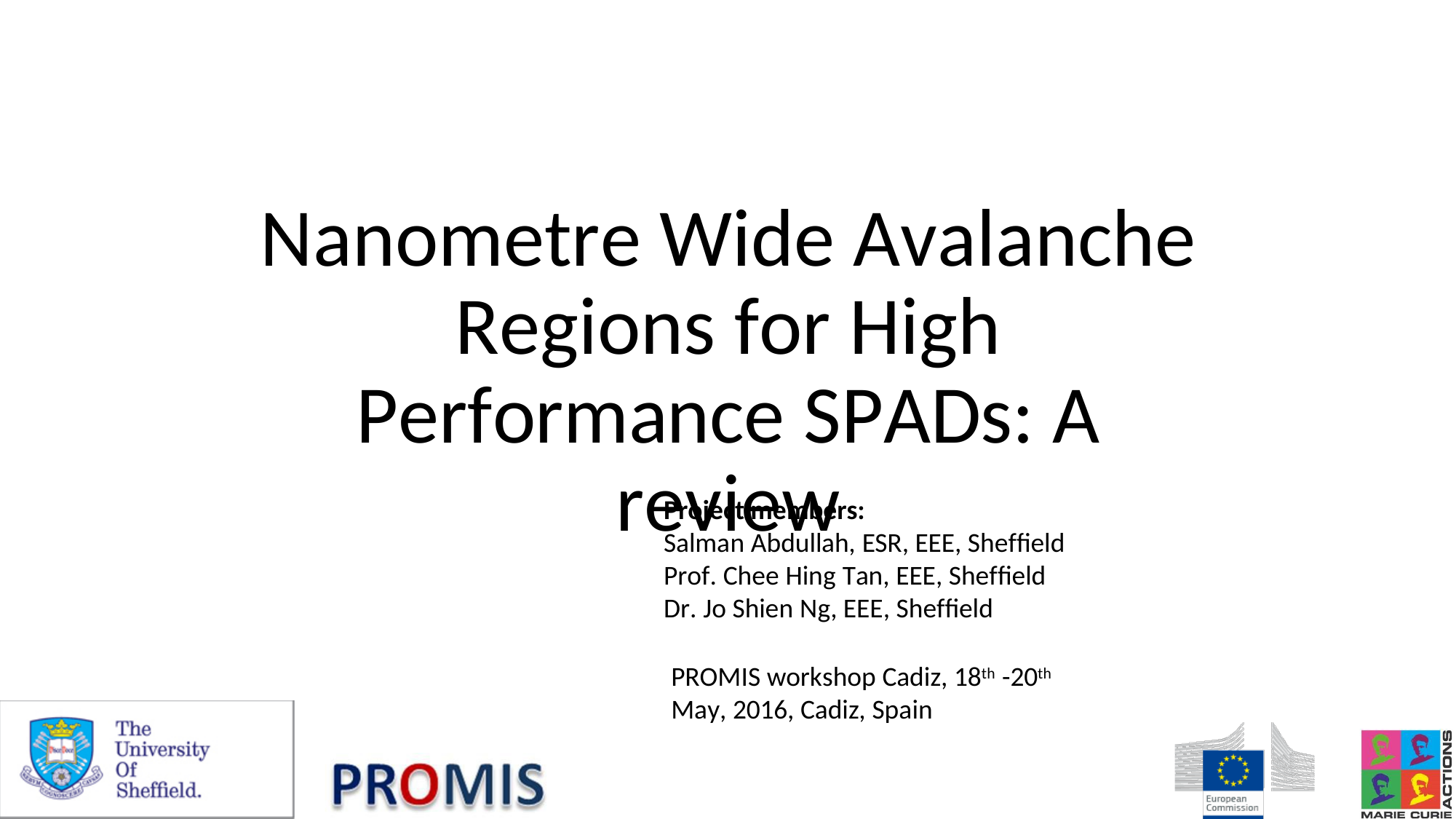

Nanometre Wide Avalanche Regions for High Performance SPADs: A review
Project members:
Salman Abdullah, ESR, EEE, Sheffield Prof. Chee Hing Tan, EEE, Sheffield Dr. Jo Shien Ng, EEE, Sheffield

PROMIS workshop Cadiz, 18th -20th   May, 2016, Cadiz, Spain